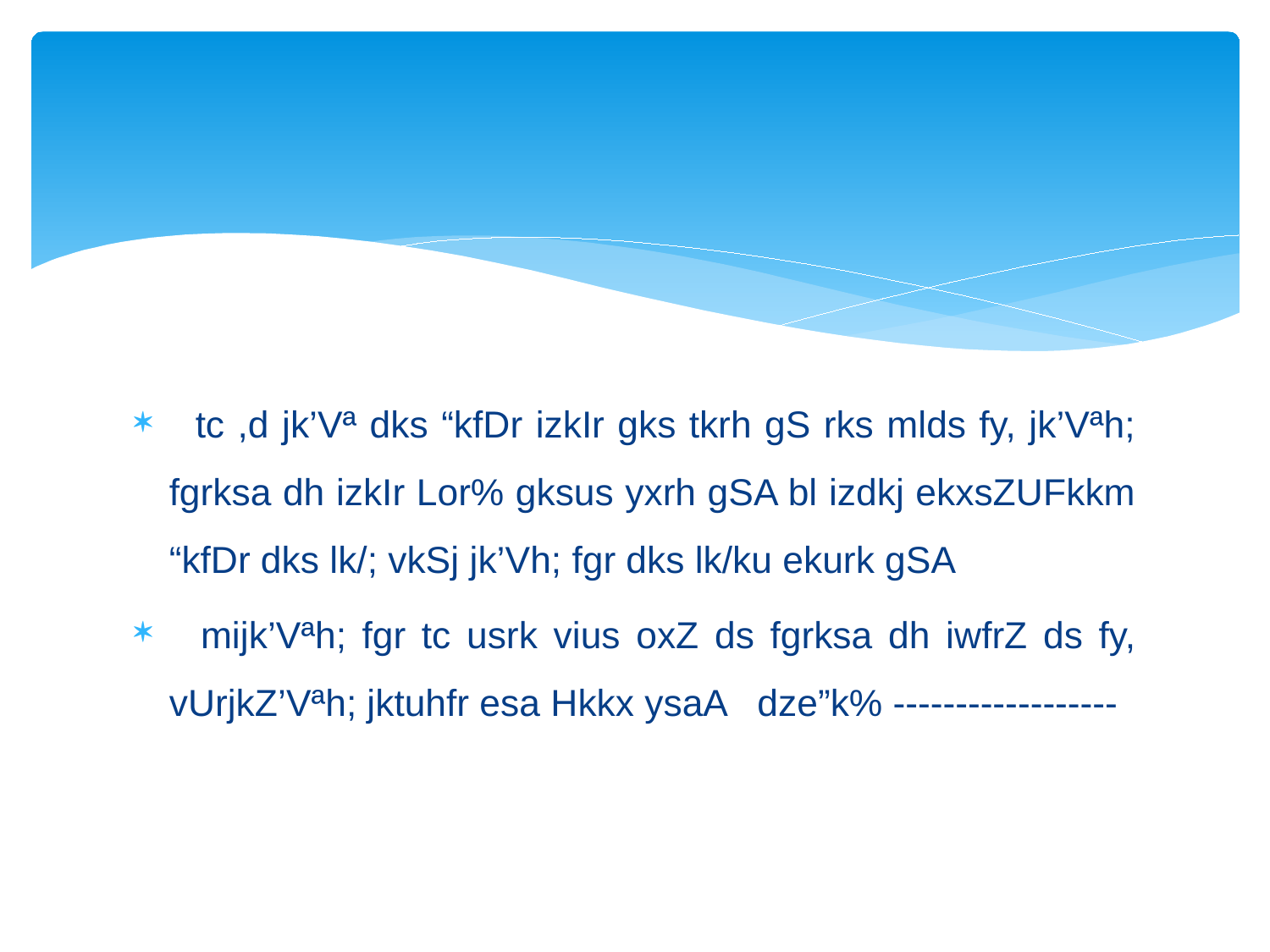

#
  tc ,d jk’Vª dks “kfDr izkIr gks tkrh gS rks mlds fy, jk’Vªh; fgrksa dh izkIr Lor% gksus yxrh gSA bl izdkj ekxsZUFkkm “kfDr dks lk/; vkSj jk’Vh; fgr dks lk/ku ekurk gSA
  mijk’Vªh; fgr tc usrk vius oxZ ds fgrksa dh iwfrZ ds fy, vUrjkZ’Vªh; jktuhfr esa Hkkx ysaA   dze”k% ------------------